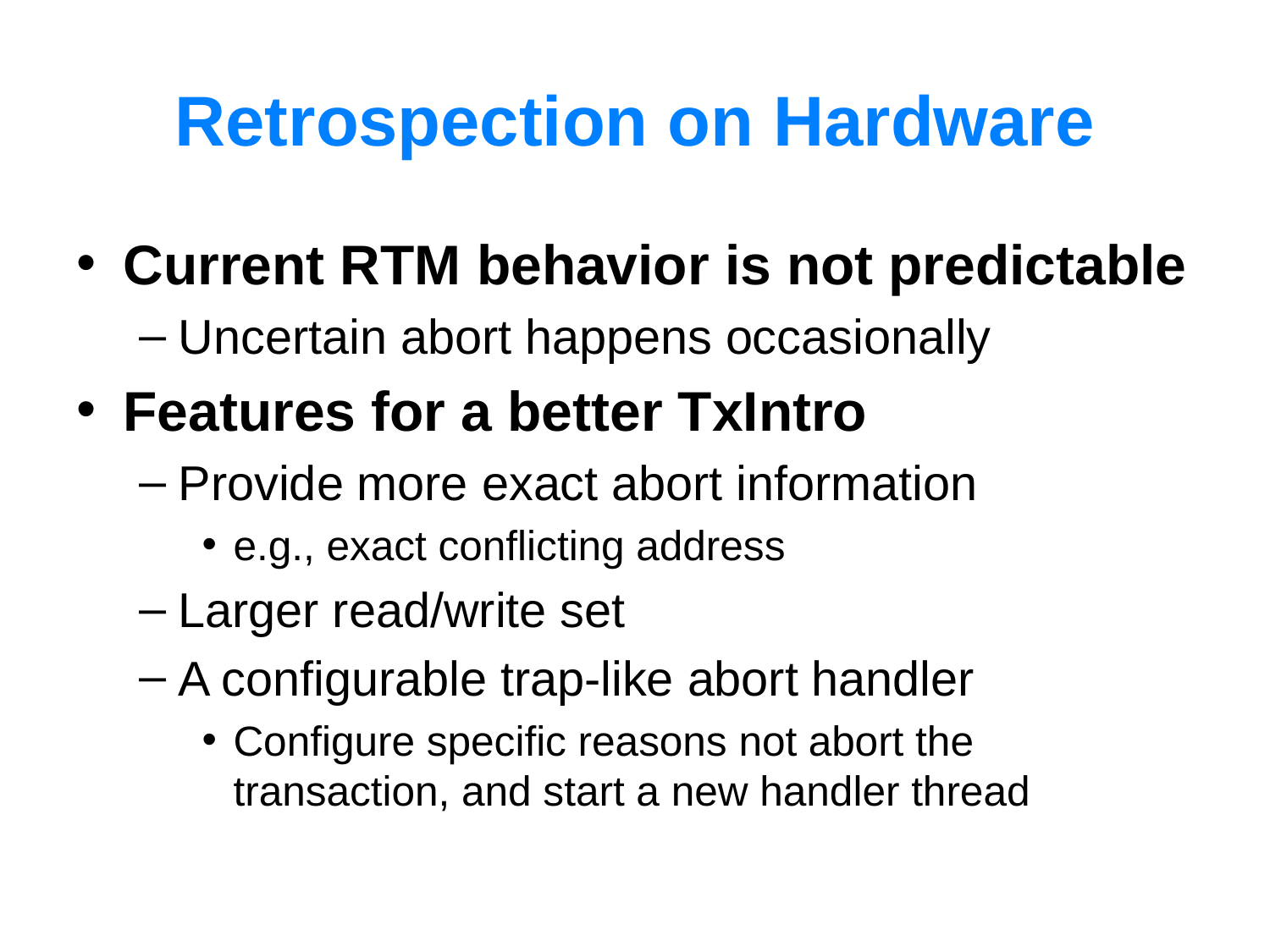

# Retrospection on Hardware
Current RTM behavior is not predictable
Uncertain abort happens occasionally
Features for a better TxIntro
Provide more exact abort information
e.g., exact conflicting address
Larger read/write set
A configurable trap-like abort handler
Configure specific reasons not abort the transaction, and start a new handler thread